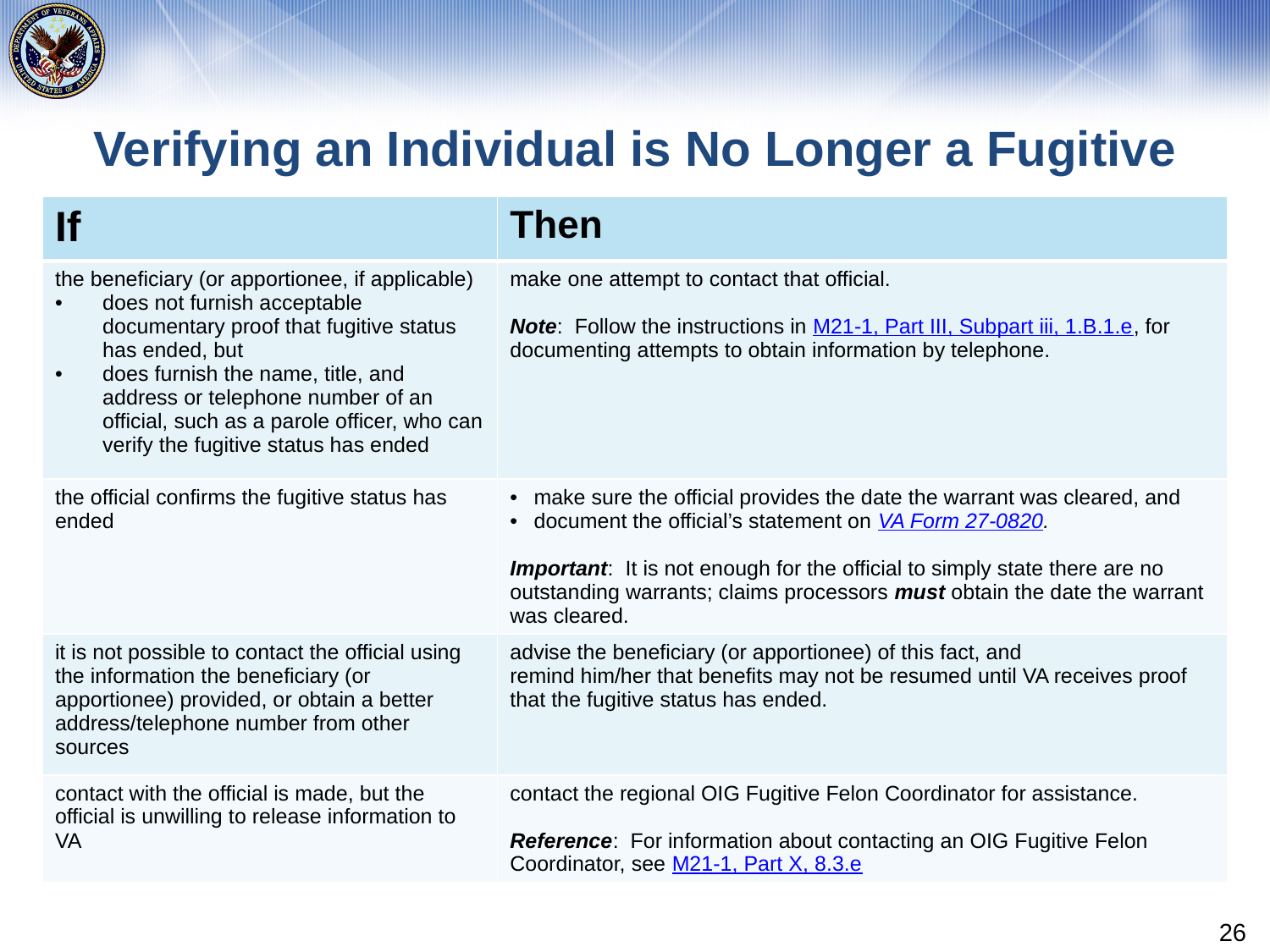

# Verifying an Individual is No Longer a Fugitive
| If | Then |
| --- | --- |
| the beneficiary (or apportionee, if applicable) does not furnish acceptable documentary proof that fugitive status has ended, but does furnish the name, title, and address or telephone number of an official, such as a parole officer, who can verify the fugitive status has ended | make one attempt to contact that official. Note:  Follow the instructions in M21-1, Part III, Subpart iii, 1.B.1.e, for documenting attempts to obtain information by telephone. |
| the official confirms the fugitive status has ended | make sure the official provides the date the warrant was cleared, and document the official’s statement on VA Form 27-0820. Important:  It is not enough for the official to simply state there are no outstanding warrants; claims processors must obtain the date the warrant was cleared. |
| it is not possible to contact the official using the information the beneficiary (or apportionee) provided, or obtain a better address/telephone number from other sources | advise the beneficiary (or apportionee) of this fact, and remind him/her that benefits may not be resumed until VA receives proof that the fugitive status has ended. |
| contact with the official is made, but the official is unwilling to release information to VA | contact the regional OIG Fugitive Felon Coordinator for assistance. Reference:  For information about contacting an OIG Fugitive Felon Coordinator, see M21-1, Part X, 8.3.e |
26